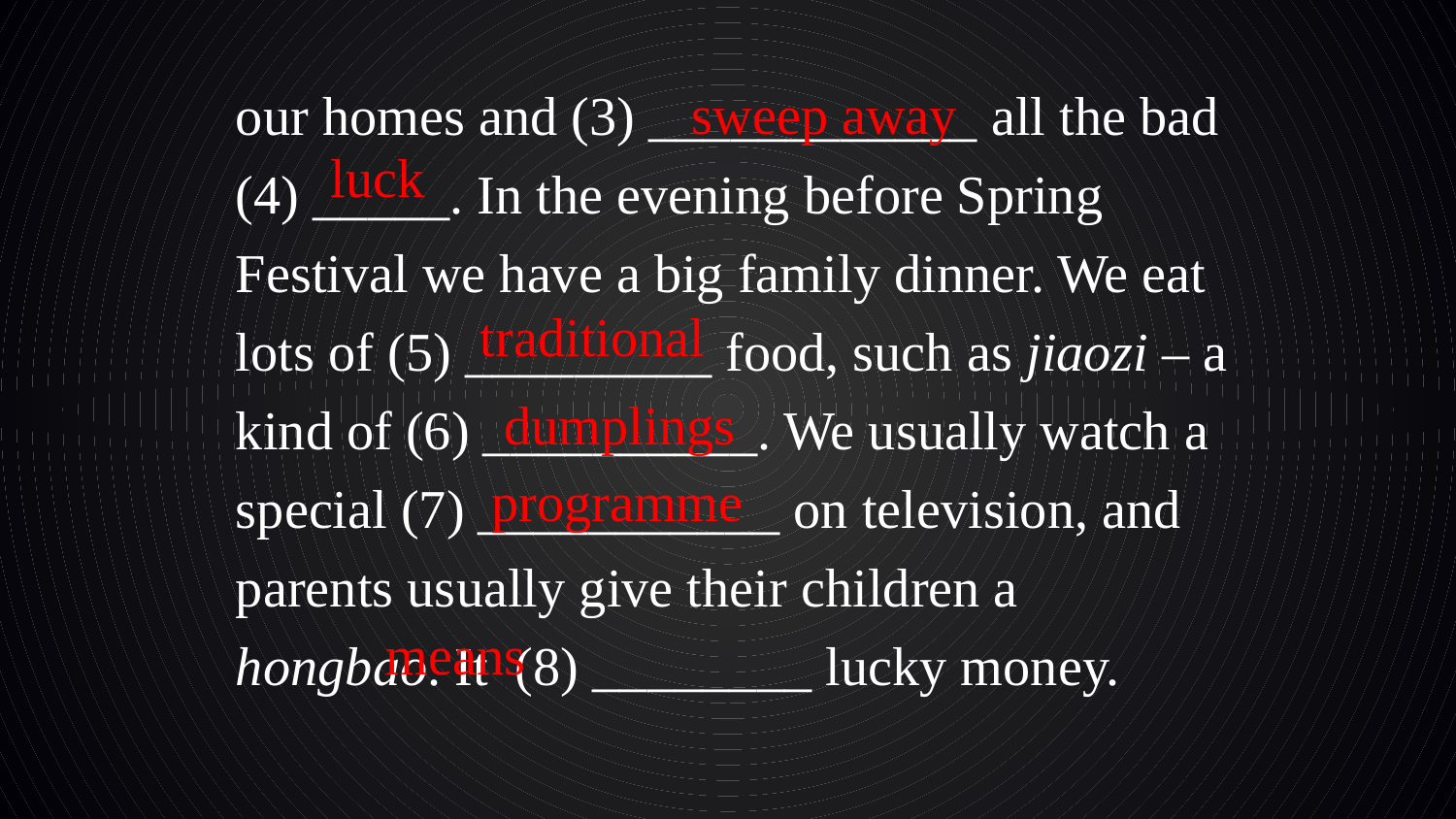

our homes and (3) ____________ all the bad (4) _____. In the evening before Spring Festival we have a big family dinner. We eat lots of (5) _________ food, such as jiaozi – a kind of (6) __________. We usually watch a special (7) ___________ on television, and parents usually give their children a hongbao. It  (8) ________ lucky money.
sweep away
 luck
traditional
dumplings
programme
means